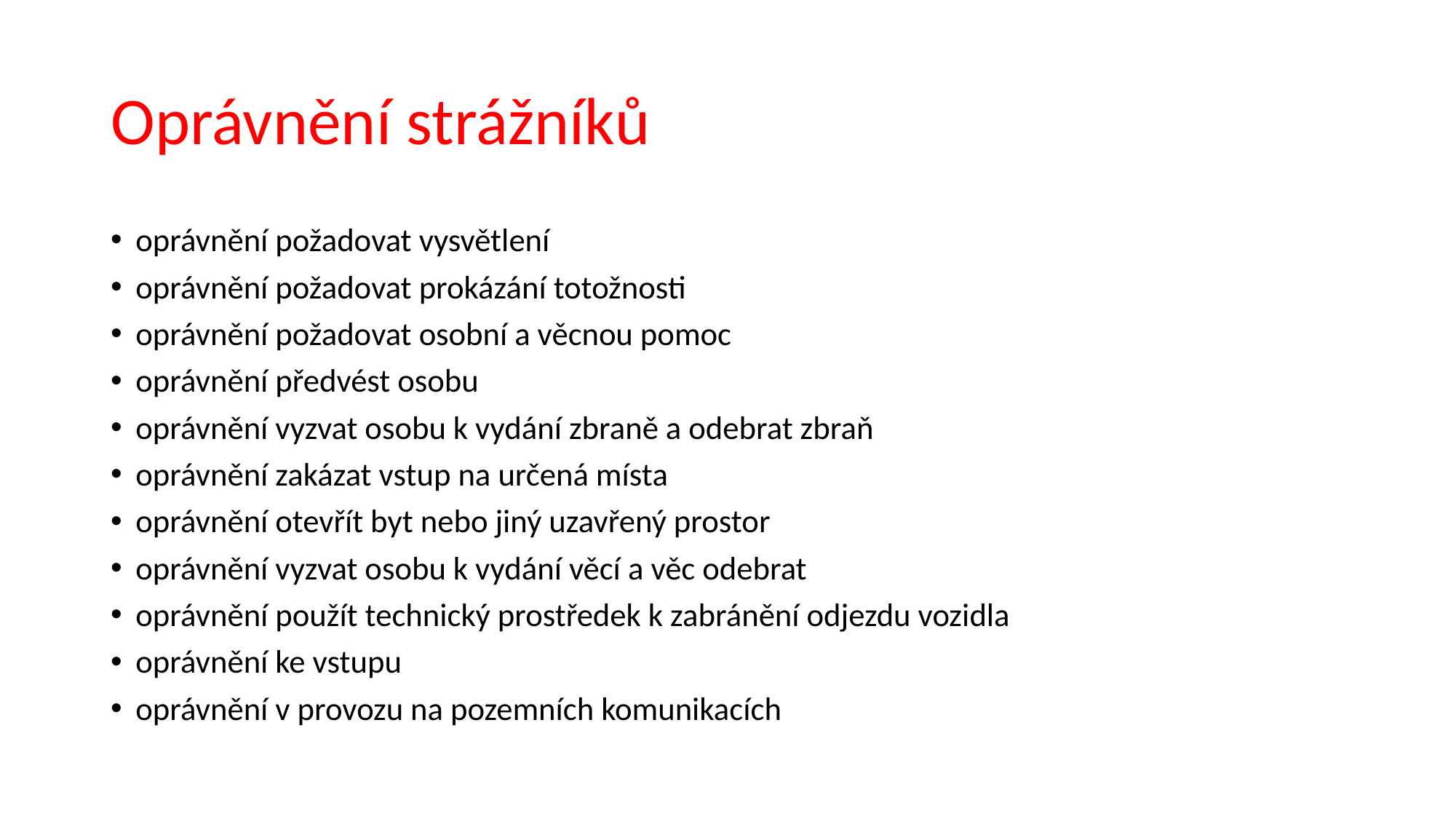

# Oprávnění strážníků
oprávnění požadovat vysvětlení
oprávnění požadovat prokázání totožnosti
oprávnění požadovat osobní a věcnou pomoc
oprávnění předvést osobu
oprávnění vyzvat osobu k vydání zbraně a odebrat zbraň
oprávnění zakázat vstup na určená místa
oprávnění otevřít byt nebo jiný uzavřený prostor
oprávnění vyzvat osobu k vydání věcí a věc odebrat
oprávnění použít technický prostředek k zabránění odjezdu vozidla
oprávnění ke vstupu
oprávnění v provozu na pozemních komunikacích